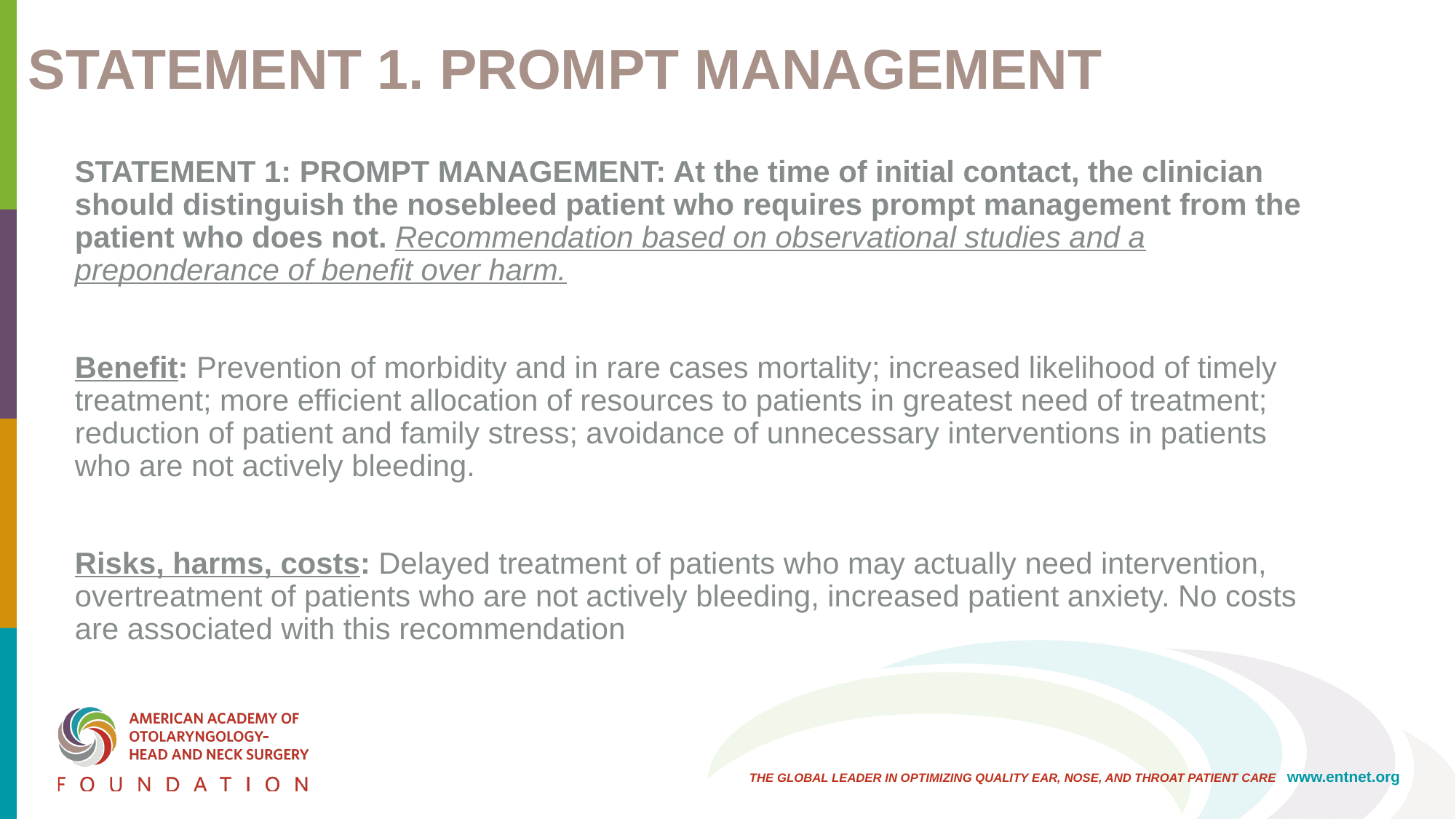

# STATEMENT 1. PROMPT MANAGEMENT
STATEMENT 1: PROMPT MANAGEMENT: At the time of initial contact, the clinician should distinguish the nosebleed patient who requires prompt management from the patient who does not. Recommendation based on observational studies and a preponderance of benefit over harm.

Benefit: Prevention of morbidity and in rare cases mortality; increased likelihood of timely treatment; more efficient allocation of resources to patients in greatest need of treatment; reduction of patient and family stress; avoidance of unnecessary interventions in patients who are not actively bleeding.

Risks, harms, costs: Delayed treatment of patients who may actually need intervention, overtreatment of patients who are not actively bleeding, increased patient anxiety. No costs are associated with this recommendation